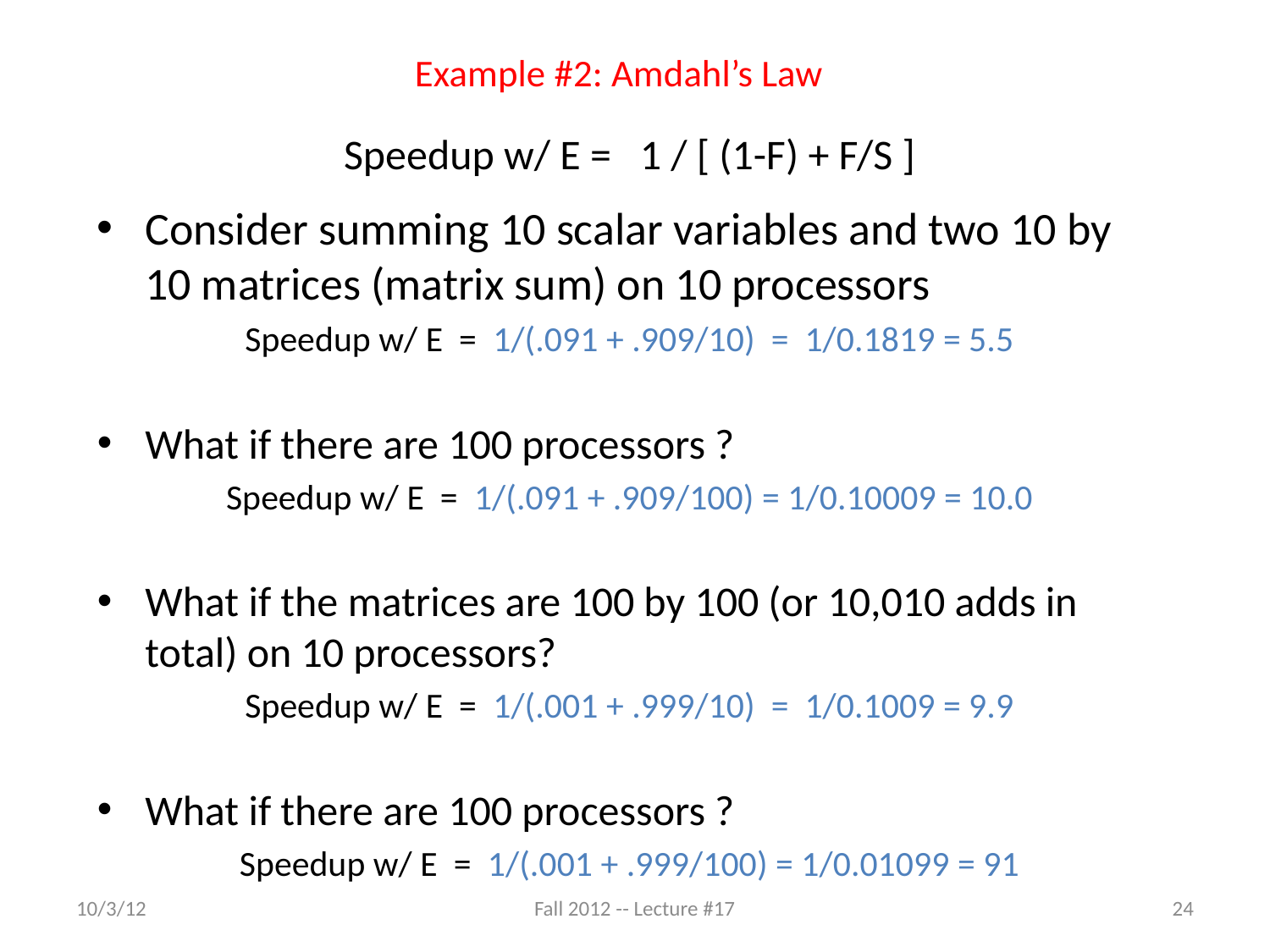

# Example #2: Amdahl’s Law
Speedup w/ E =   1 / [ (1-F) + F/S ]
Consider summing 10 scalar variables and two 10 by 10 matrices (matrix sum) on 10 processors
Speedup w/ E  =  1/(.091 + .909/10)  =  1/0.1819 = 5.5

What if there are 100 processors ?
Speedup w/ E  =  1/(.091 + .909/100) = 1/0.10009 = 10.0

What if the matrices are 100 by 100 (or 10,010 adds in total) on 10 processors?
Speedup w/ E  =  1/(.001 + .999/10)  =  1/0.1009 = 9.9

What if there are 100 processors ?
Speedup w/ E  =  1/(.001 + .999/100) = 1/0.01099 = 91
10/3/12
Fall 2012 -- Lecture #17
24